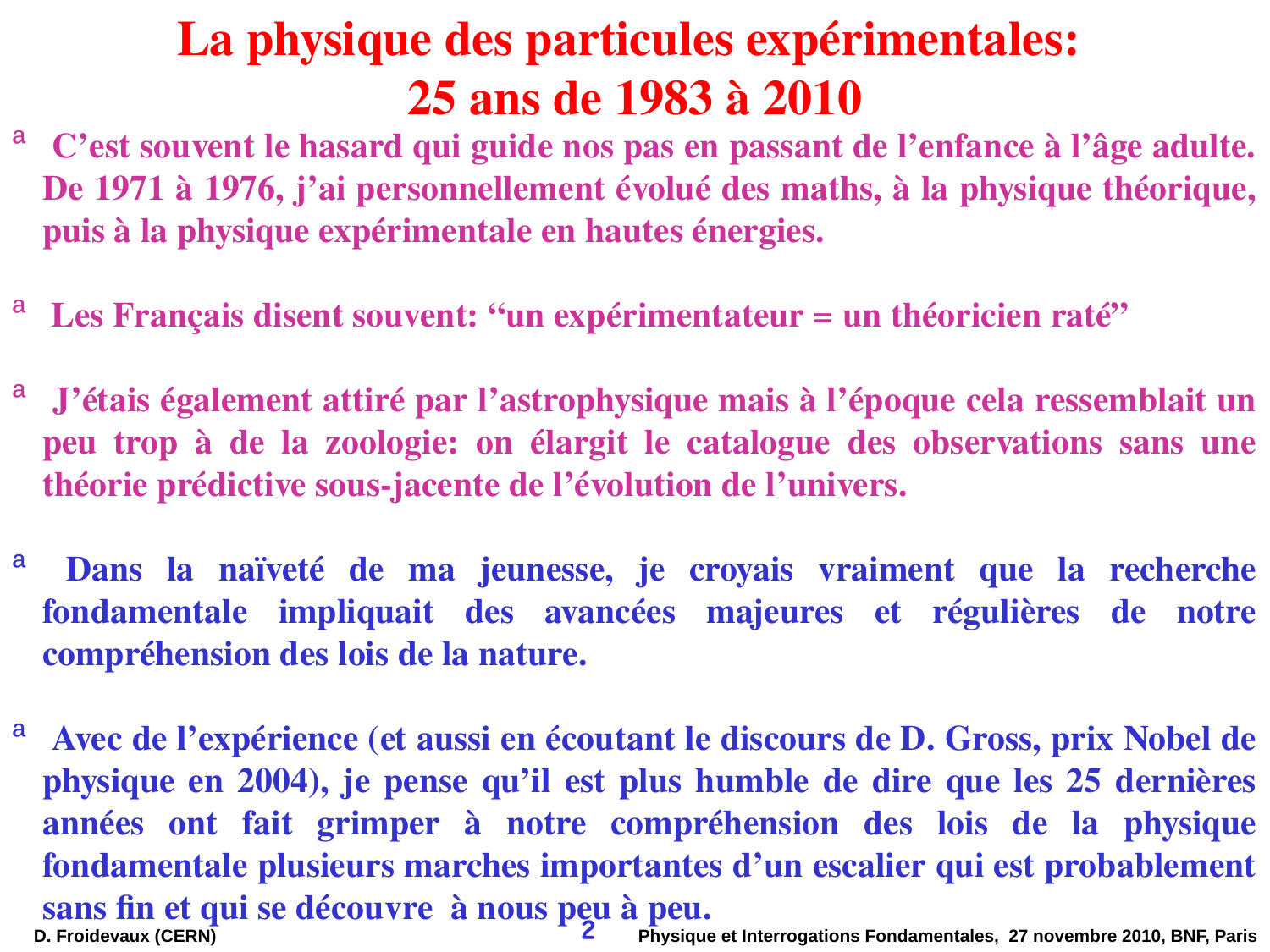

La physique des particules expérimentales:
25 ans de 1983 à 2010
 C’est souvent le hasard qui guide nos pas en passant de l’enfance à l’âge adulte. De 1971 à 1976, j’ai personnellement évolué des maths, à la physique théorique, puis à la physique expérimentale en hautes énergies.

 Les Français disent souvent: “un expérimentateur = un théoricien raté”

 J’étais également attiré par l’astrophysique mais à l’époque cela ressemblait un peu trop à de la zoologie: on élargit le catalogue des observations sans une théorie prédictive sous-jacente de l’évolution de l’univers.

 Dans la naïveté de ma jeunesse, je croyais vraiment que la recherche fondamentale impliquait des avancées majeures et régulières de notre compréhension des lois de la nature.

 Avec de l’expérience (et aussi en écoutant le discours de D. Gross, prix Nobel de physique en 2004), je pense qu’il est plus humble de dire que les 25 dernières années ont fait grimper à notre compréhension des lois de la physique fondamentale plusieurs marches importantes d’un escalier qui est probablement sans fin et qui se découvre  à nous peu à peu.